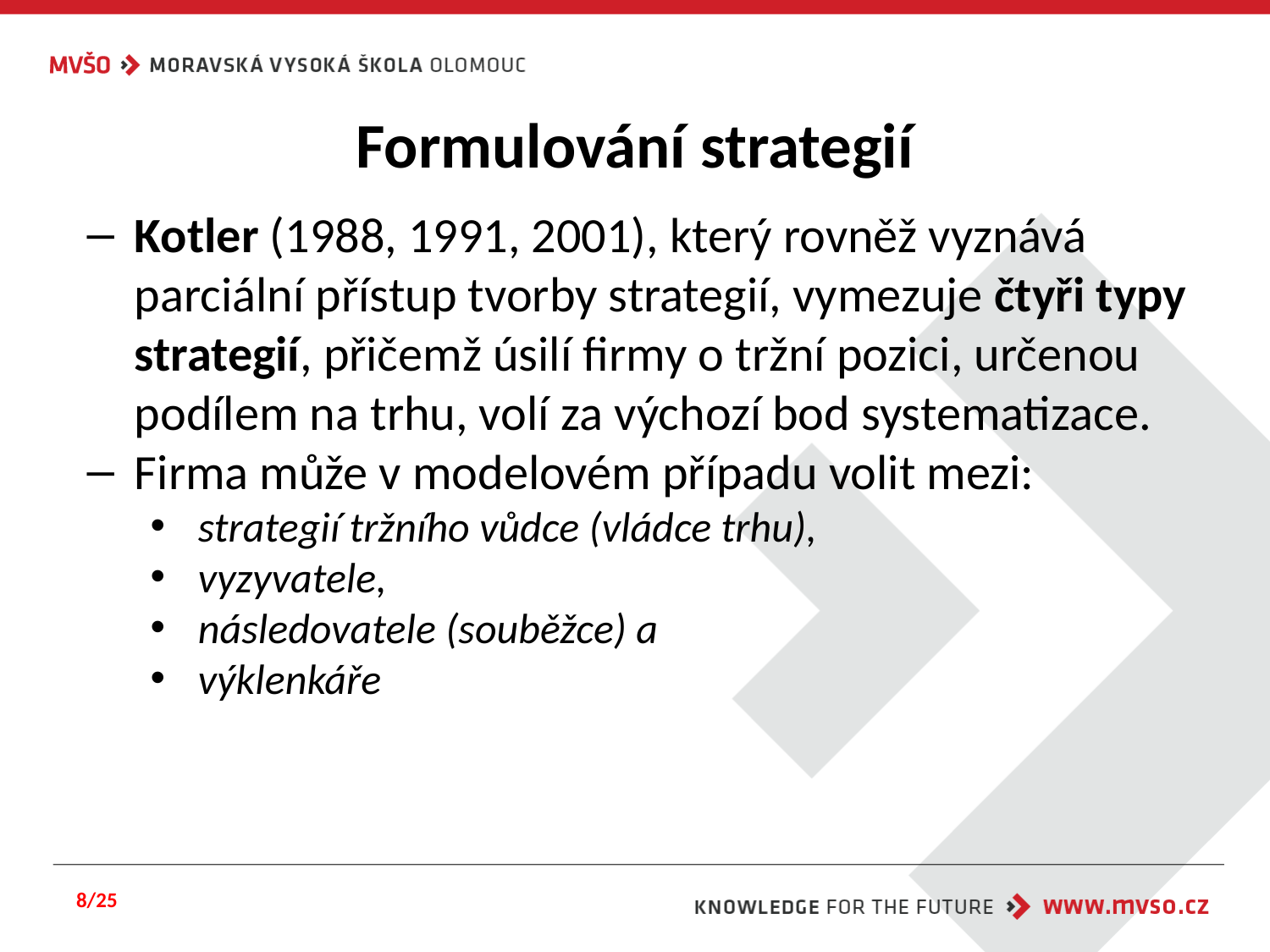

# Formulování strategií
Kotler (1988, 1991, 2001), který rovněž vyznává parciální přístup tvorby strategií, vymezuje čtyři typy strategií, přičemž úsilí firmy o tržní pozici, určenou podílem na trhu, volí za výchozí bod systematizace.
Firma může v modelovém případu volit mezi:
strategií tržního vůdce (vládce trhu),
vyzyvatele,
následovatele (souběžce) a
výklenkáře
8/25